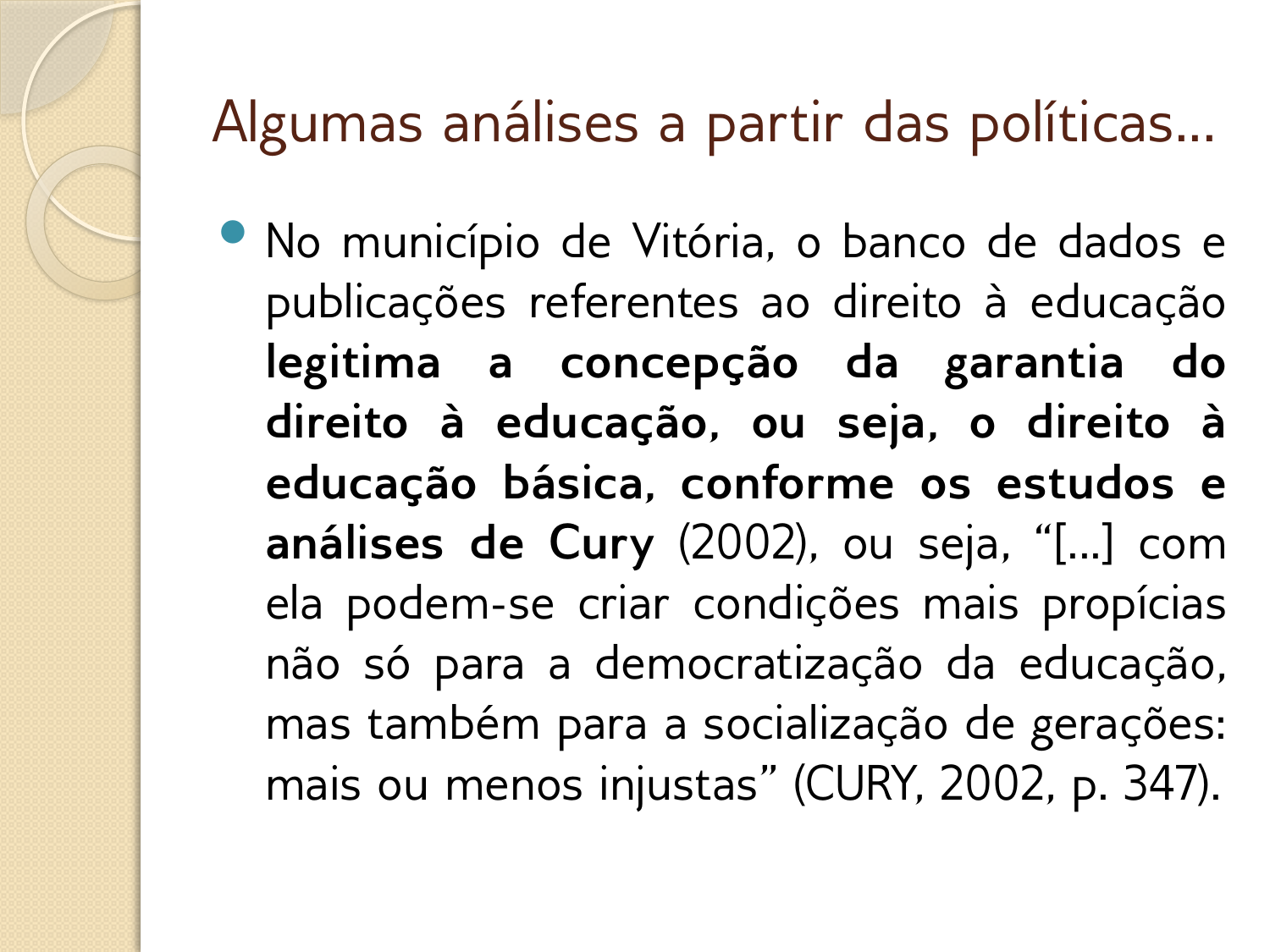

# Algumas análises a partir das políticas...
No município de Vitória, o banco de dados e publicações referentes ao direito à educação legitima a concepção da garantia do direito à educação, ou seja, o direito à educação básica, conforme os estudos e análises de Cury (2002), ou seja, “[...] com ela podem-se criar condições mais propícias não só para a democratização da educação, mas também para a socialização de gerações: mais ou menos injustas” (CURY, 2002, p. 347).